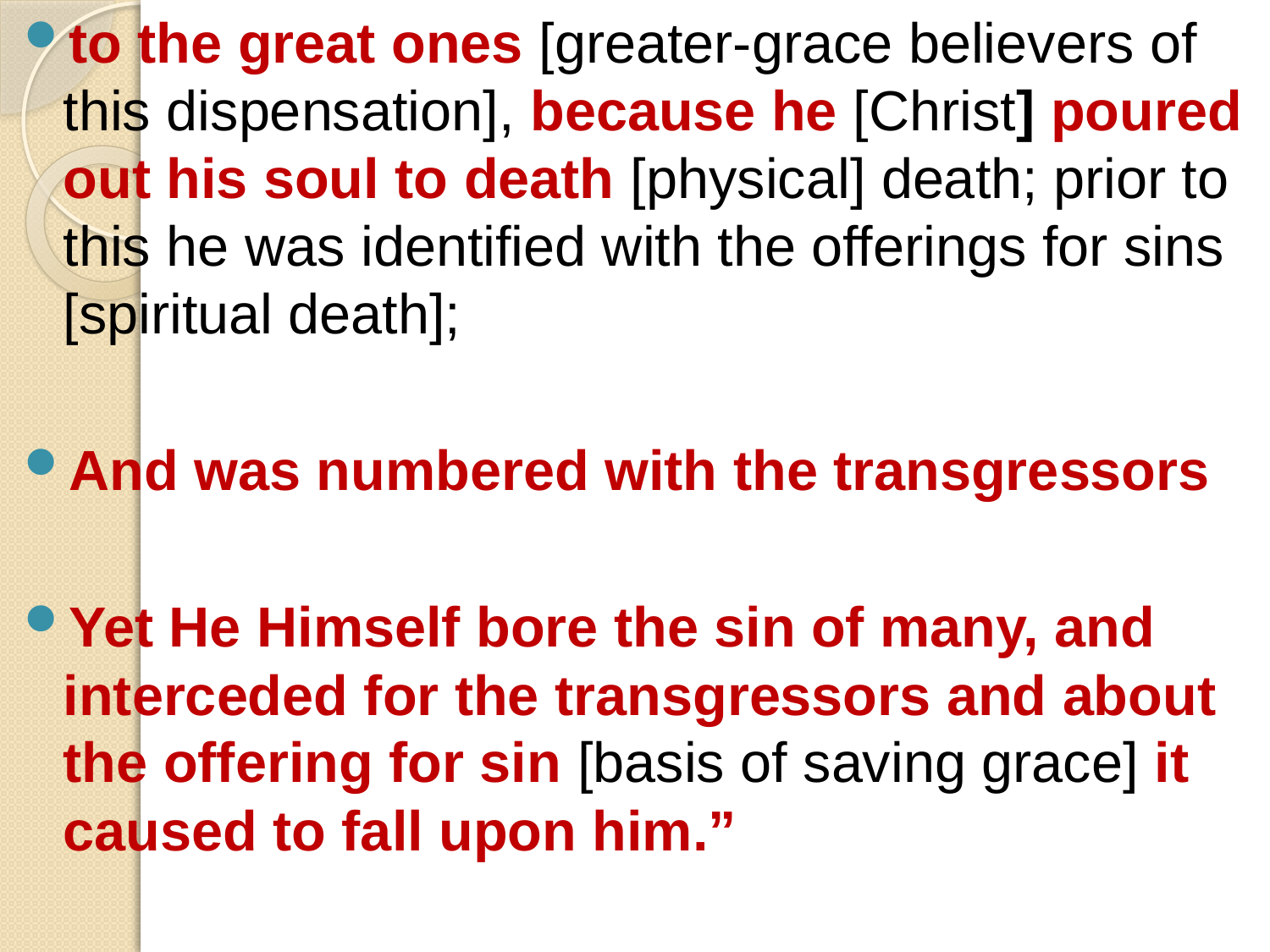

to the great ones [greater-grace believers of this dispensation], because he [Christ] poured out his soul to death [physical] death; prior to this he was identified with the offerings for sins [spiritual death];

And was numbered with the transgressors

Yet He Himself bore the sin of many, and interceded for the transgressors and about the offering for sin [basis of saving grace] it caused to fall upon him.”